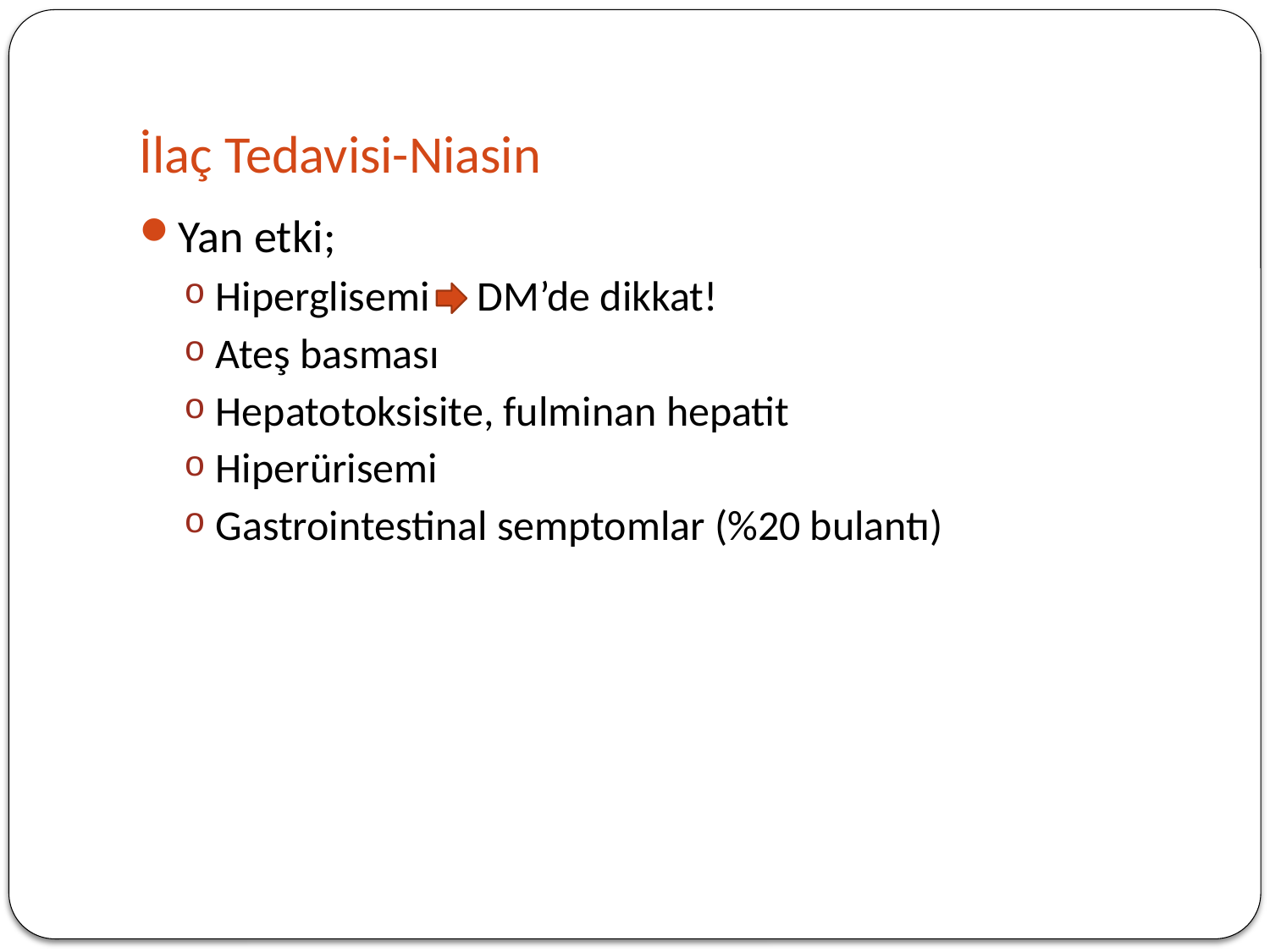

# İlaç Tedavisi-Niasin
Yan etki;
Hiperglisemi     DM’de dikkat!
Ateş basması
Hepatotoksisite, fulminan hepatit
Hiperürisemi
Gastrointestinal semptomlar (%20 bulantı)